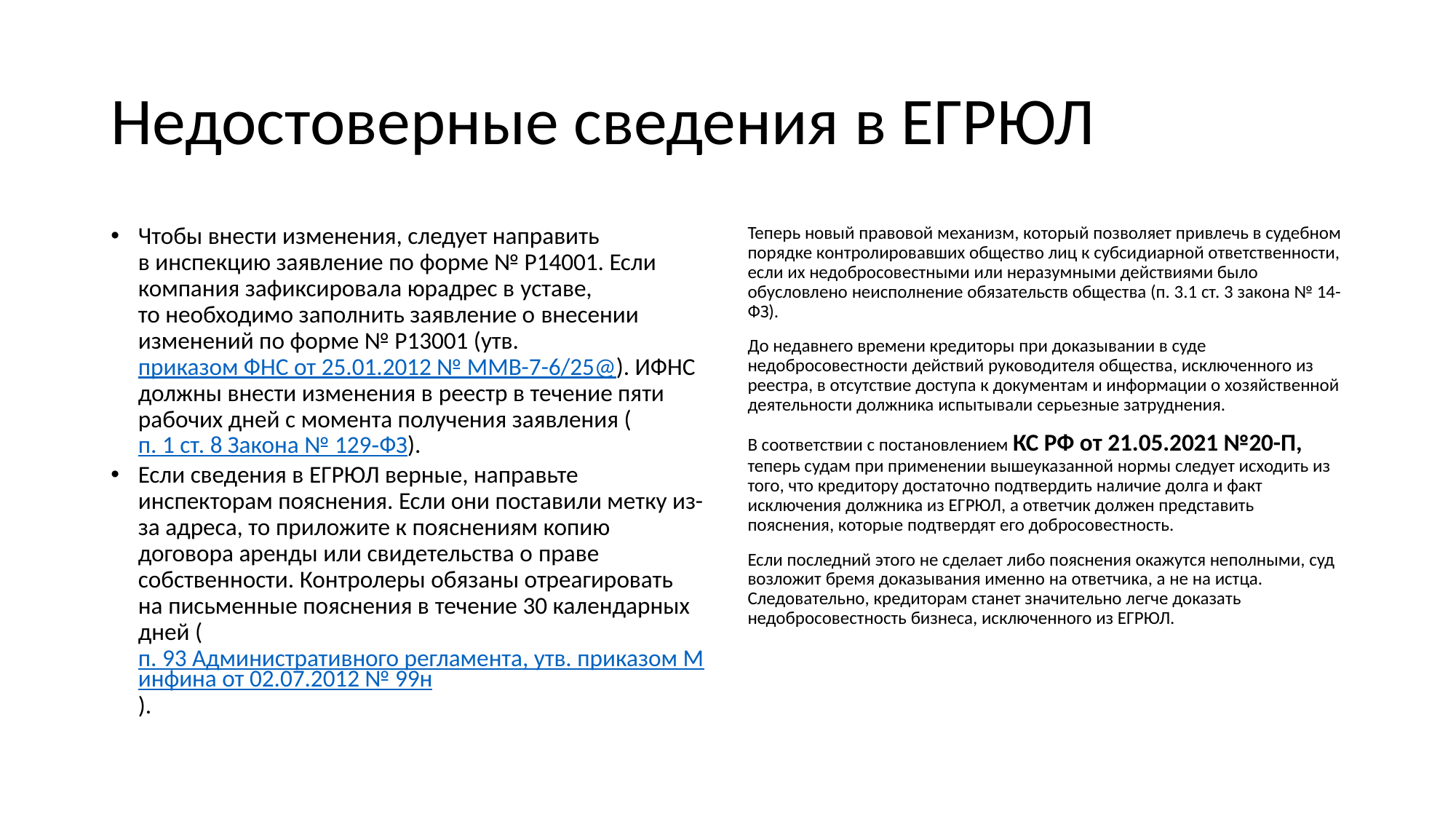

# Недостоверные сведения в ЕГРЮЛ
Чтобы внести изменения, следует направить в инспекцию заявление по форме № Р14001. Если компания зафиксировала юрадрес в уставе, то необходимо заполнить заявление о внесении изменений по форме № Р13001 (утв. приказом ФНС от 25.01.2012 № ММВ-7-6/25@). ИФНС должны внести изменения в реестр в течение пяти рабочих дней с момента получения заявления (п. 1 ст. 8 Закона № 129‑ФЗ).
Если сведения в ЕГРЮЛ верные, направьте инспекторам пояснения. Если они поставили метку из-за адреса, то приложите к пояснениям копию договора аренды или свидетельства о праве собственности. Контролеры обязаны отреагировать на письменные пояснения в течение 30 календарных дней (п. 93 Административного регламента, утв. приказом Минфина от 02.07.2012 № 99н).

Теперь новый правовой механизм, который позволяет привлечь в судебном порядке контролировавших общество лиц к субсидиарной ответственности, если их недобросовестными или неразумными действиями было обусловлено неисполнение обязательств общества (п. 3.1 ст. 3 закона № 14-ФЗ).
До недавнего времени кредиторы при доказывании в суде недобросовестности действий руководителя общества, исключенного из реестра, в отсутствие доступа к документам и информации о хозяйственной деятельности должника испытывали серьезные затруднения.
В соответствии с постановлением КС РФ от 21.05.2021 №20-П, теперь судам при применении вышеуказанной нормы следует исходить из того, что кредитору достаточно подтвердить наличие долга и факт исключения должника из ЕГРЮЛ, а ответчик должен представить пояснения, которые подтвердят его добросовестность.
Если последний этого не сделает либо пояснения окажутся неполными, суд возложит бремя доказывания именно на ответчика, а не на истца. Следовательно, кредиторам станет значительно легче доказать недобросовестность бизнеса, исключенного из ЕГРЮЛ.